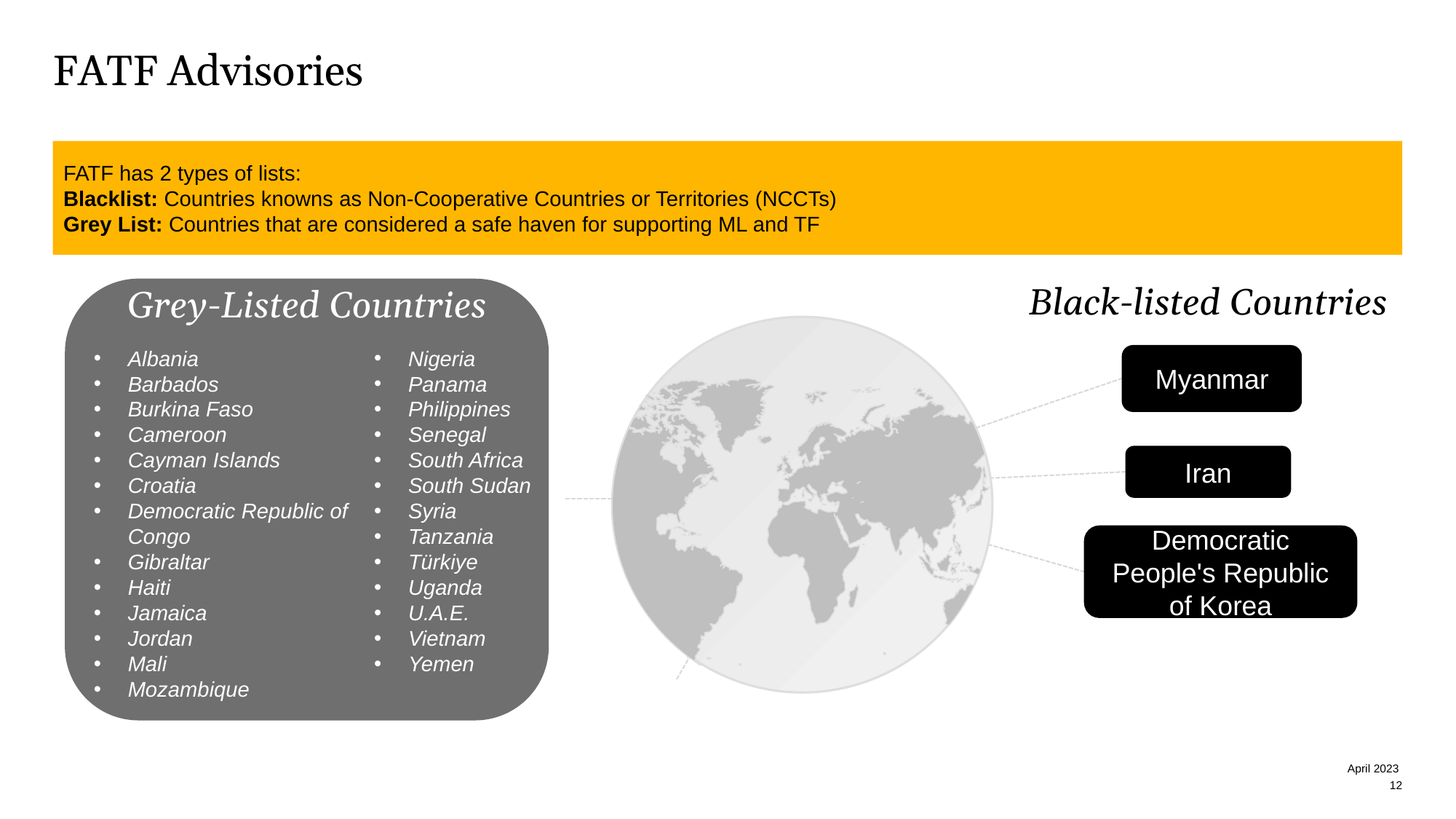

FATF Advisories
FATF has 2 types of lists:
Blacklist: Countries knowns as Non-Cooperative Countries or Territories (NCCTs)
Grey List: Countries that are considered a safe haven for supporting ML and TF
Black-listed Countries
Grey-Listed Countries

Albania
Barbados
Burkina Faso
Cameroon
Cayman Islands
Croatia
Democratic Republic of Congo
Gibraltar
Haiti
Jamaica
Jordan
Mali
Mozambique
Nigeria
Panama
Philippines
Senegal
South Africa
South Sudan
Syria
Tanzania
Türkiye
Uganda
U.A.E.
Vietnam
Yemen
Myanmar
Iran
Democratic People's Republic of Korea
April 2023
12